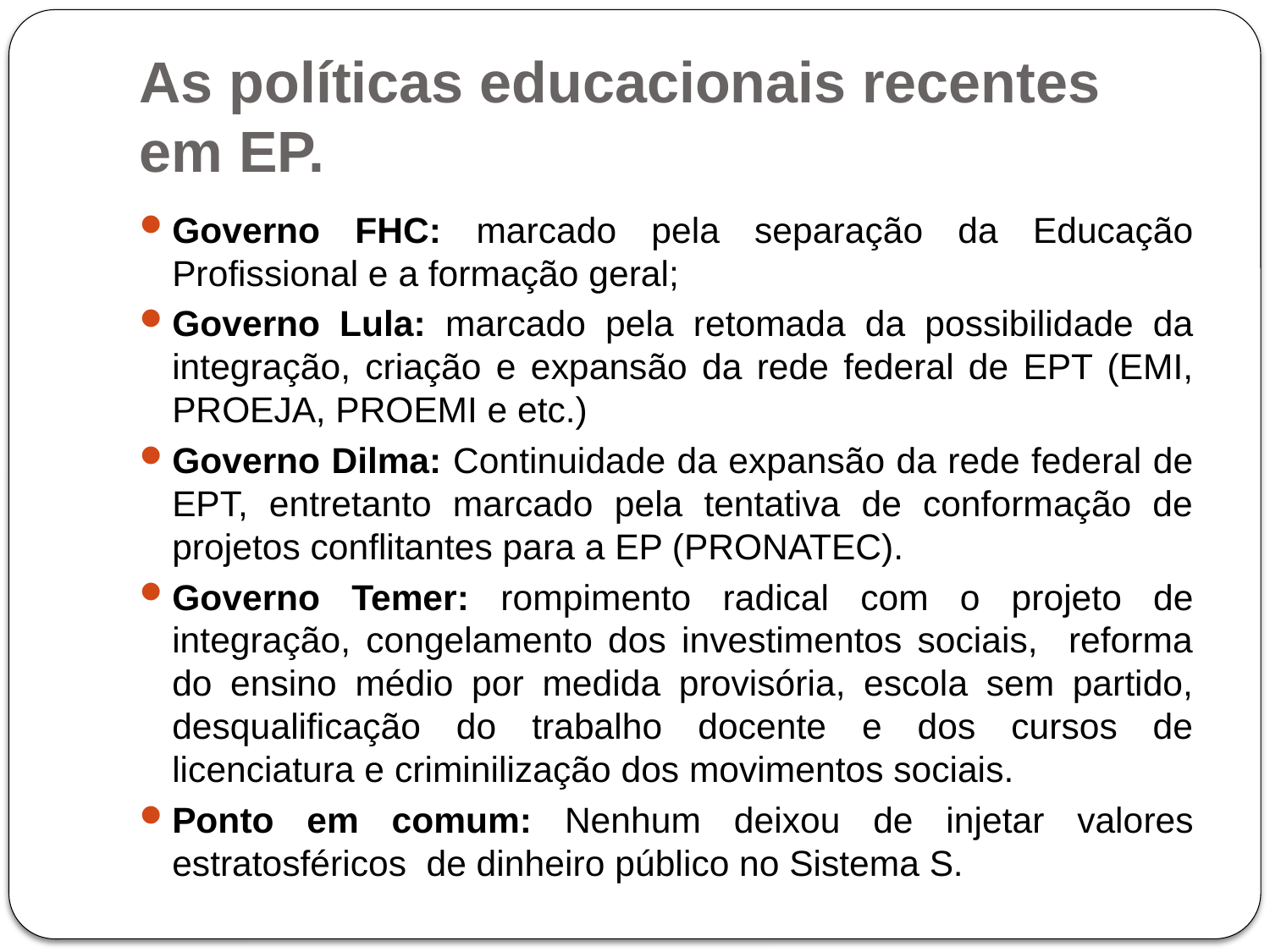

# As políticas educacionais recentes em EP.
Governo FHC: marcado pela separação da Educação Profissional e a formação geral;
Governo Lula: marcado pela retomada da possibilidade da integração, criação e expansão da rede federal de EPT (EMI, PROEJA, PROEMI e etc.)
Governo Dilma: Continuidade da expansão da rede federal de EPT, entretanto marcado pela tentativa de conformação de projetos conflitantes para a EP (PRONATEC).
Governo Temer: rompimento radical com o projeto de integração, congelamento dos investimentos sociais,  reforma do ensino médio por medida provisória, escola sem partido, desqualificação do trabalho docente e dos cursos de licenciatura e criminilização dos movimentos sociais.
Ponto em comum: Nenhum deixou de injetar valores estratosféricos  de dinheiro público no Sistema S.